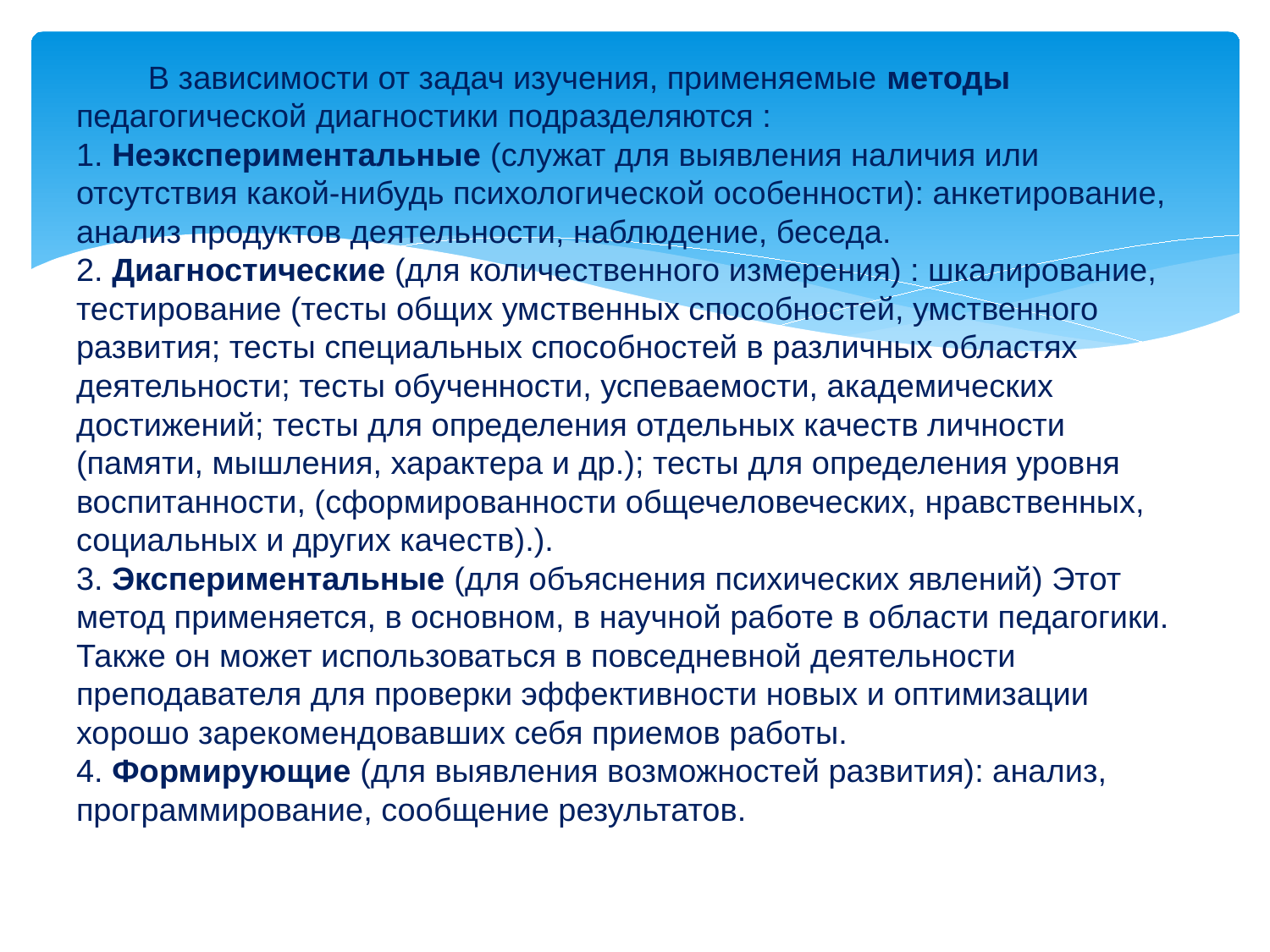

# В зависимости от задач изучения, применяемые методы педагогической диагностики подразделяются : 1. Неэкспериментальные (служат для выявления наличия или отсутствия какой-нибудь психологической особенности): анкетирование, анализ продуктов деятельности, наблюдение, беседа. 2. Диагностические (для количественного измерения) : шкалирование, тестирование (тесты общих умственных способностей, умственного развития; тесты специальных способностей в различных областях деятельности; тесты обученности, успеваемости, академических достижений; тесты для определения отдельных качеств личности (памяти, мышления, характера и др.); тесты для определения уровня воспитанности, (сформированности общечеловеческих, нравственных, социальных и других качеств).). 3. Экспериментальные (для объяснения психических явлений) Этот метод применяется, в основном, в научной работе в области педагогики. Также он может использоваться в повседневной деятельности преподавателя для проверки эффективности новых и оптимизации хорошо зарекомендовавших себя приемов работы. 4. Формирующие (для выявления возможностей развития): анализ, программирование, сообщение результатов.